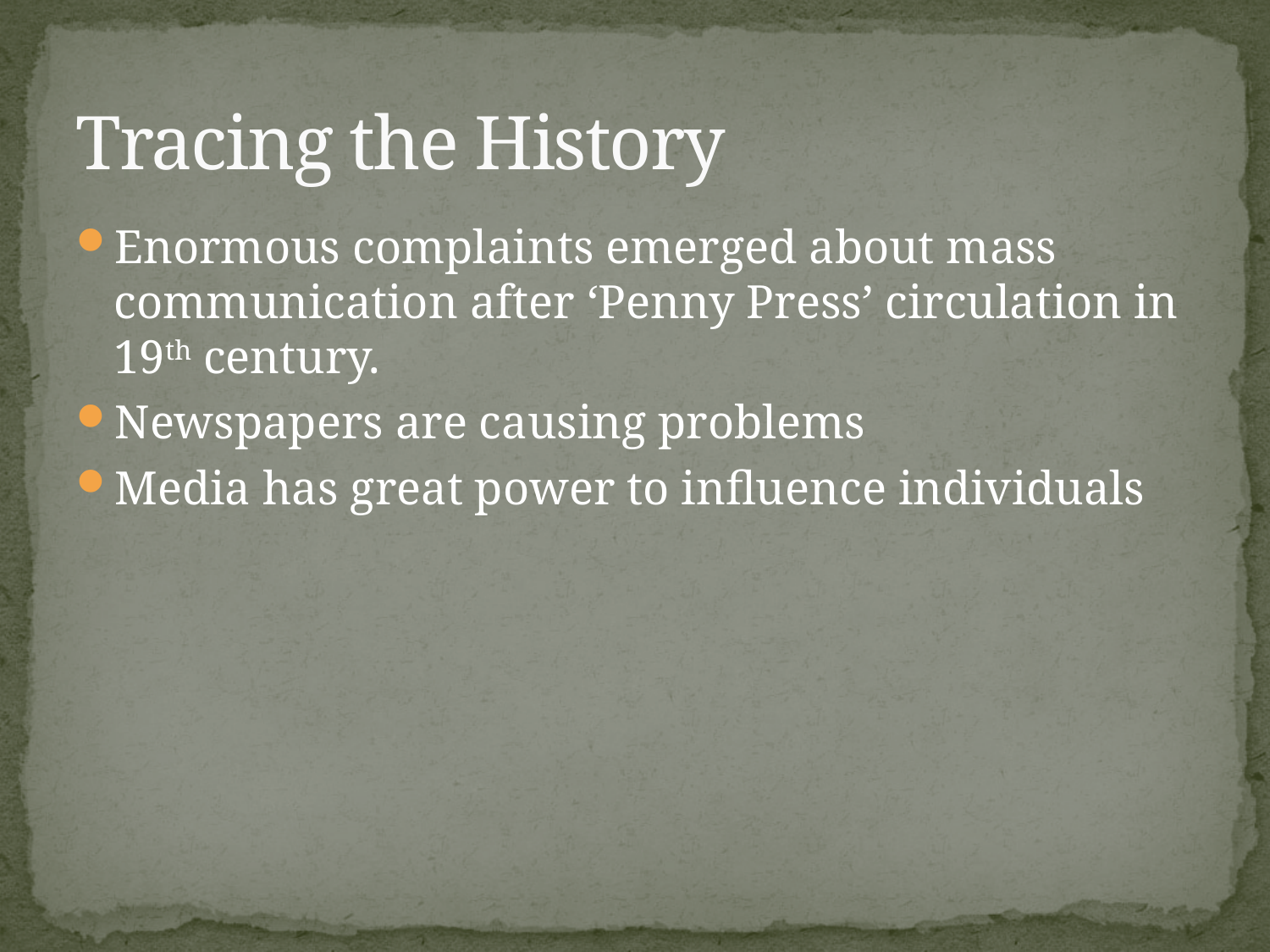

# Tracing the History
Enormous complaints emerged about mass communication after ‘Penny Press’ circulation in 19th century.
Newspapers are causing problems
Media has great power to influence individuals